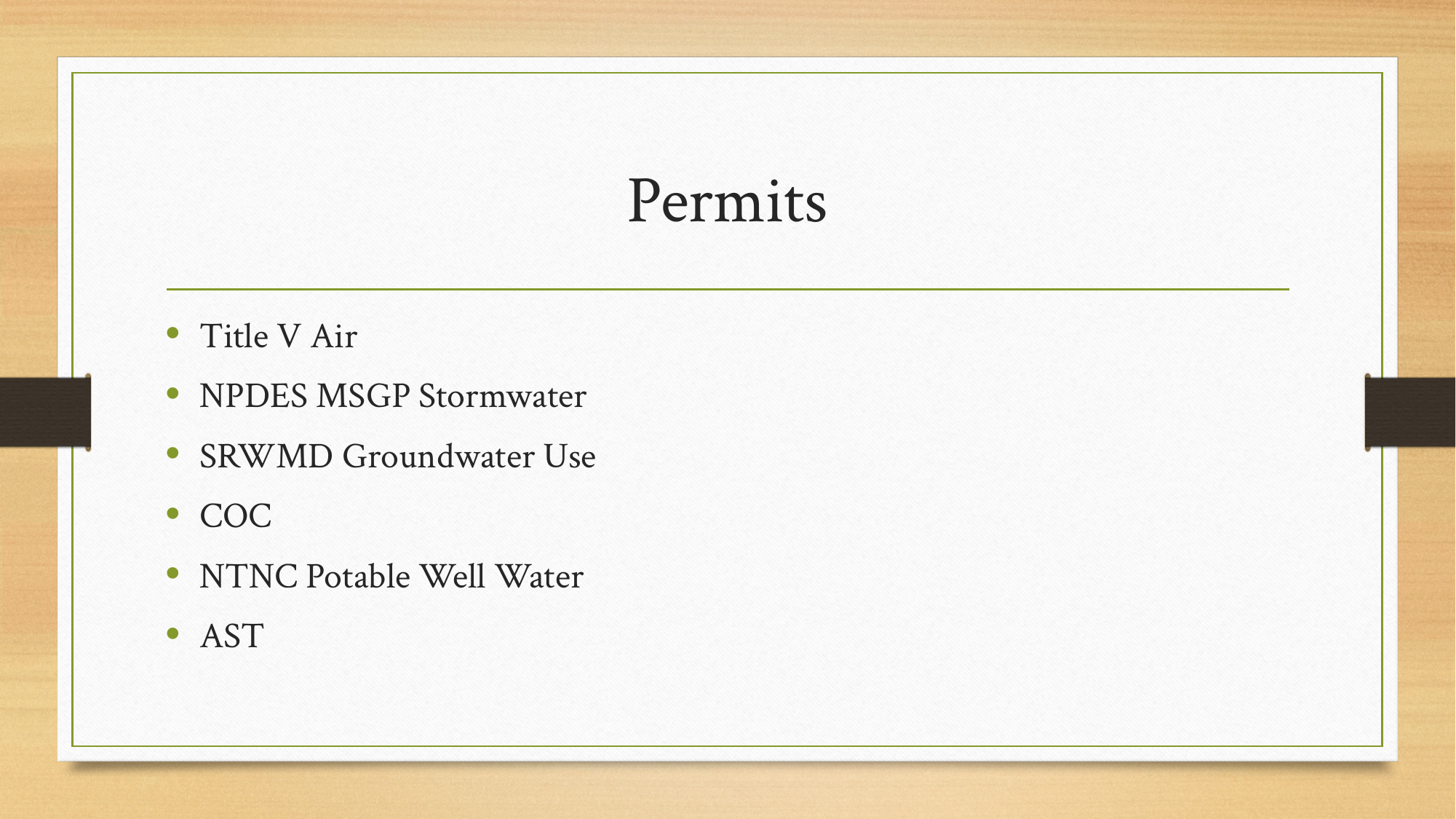

# Permits
Title V Air
NPDES MSGP Stormwater
SRWMD Groundwater Use
COC
NTNC Potable Well Water
AST